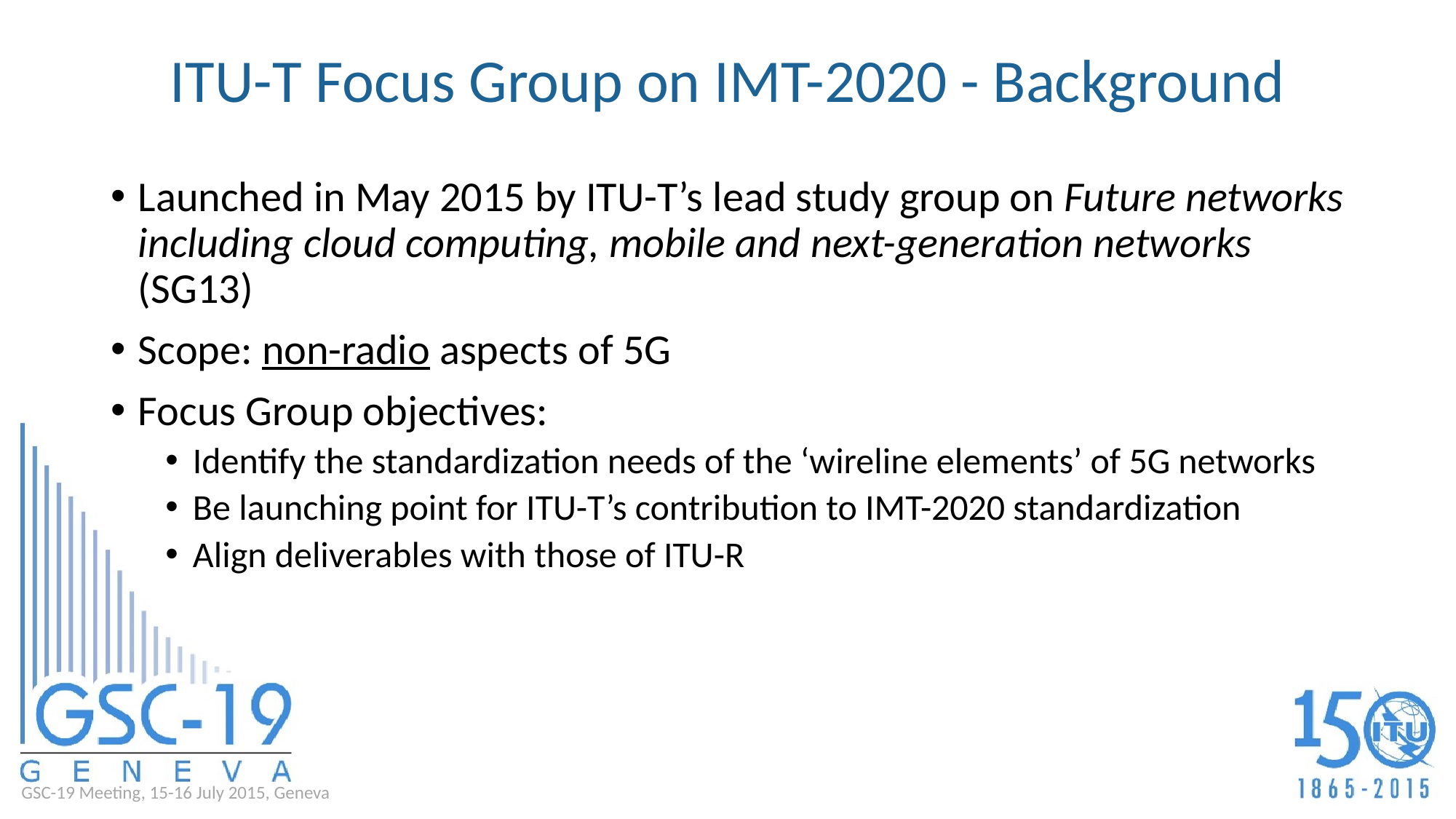

# ITU-T Focus Group on IMT-2020 - Background
Launched in May 2015 by ITU-T’s lead study group on Future networks including cloud computing, mobile and next-generation networks (SG13)
Scope: non-radio aspects of 5G
Focus Group objectives:
Identify the standardization needs of the ‘wireline elements’ of 5G networks
Be launching point for ITU-T’s contribution to IMT-2020 standardization
Align deliverables with those of ITU-R